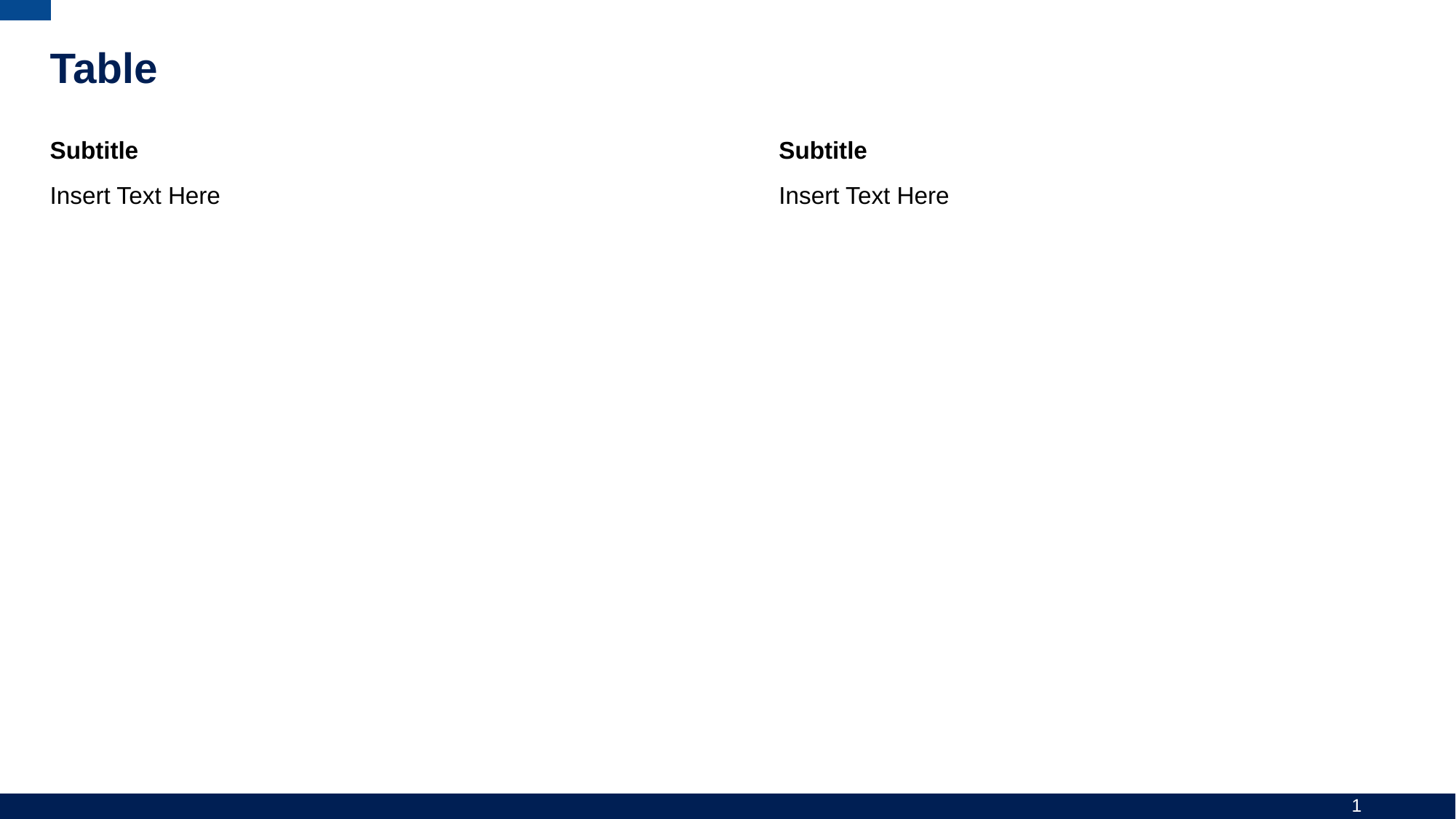

# Table
Subtitle
Insert Text Here
Subtitle
Insert Text Here
1